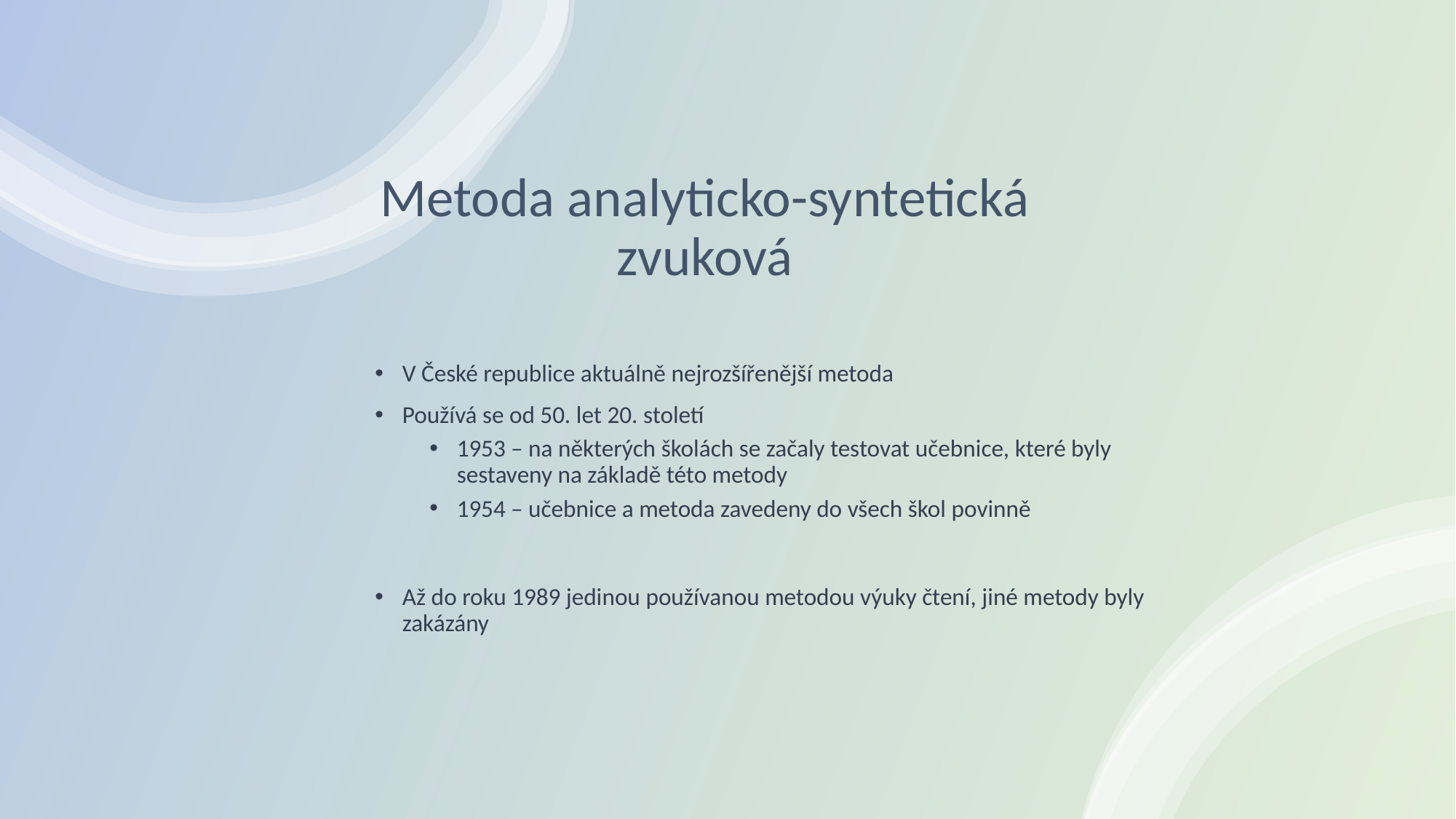

# Metoda analyticko-syntetická zvuková
V České republice aktuálně nejrozšířenější metoda
Používá se od 50. let 20. století
1953 – na některých školách se začaly testovat učebnice, které byly sestaveny na základě této metody
1954 – učebnice a metoda zavedeny do všech škol povinně

Až do roku 1989 jedinou používanou metodou výuky čtení, jiné metody byly zakázány